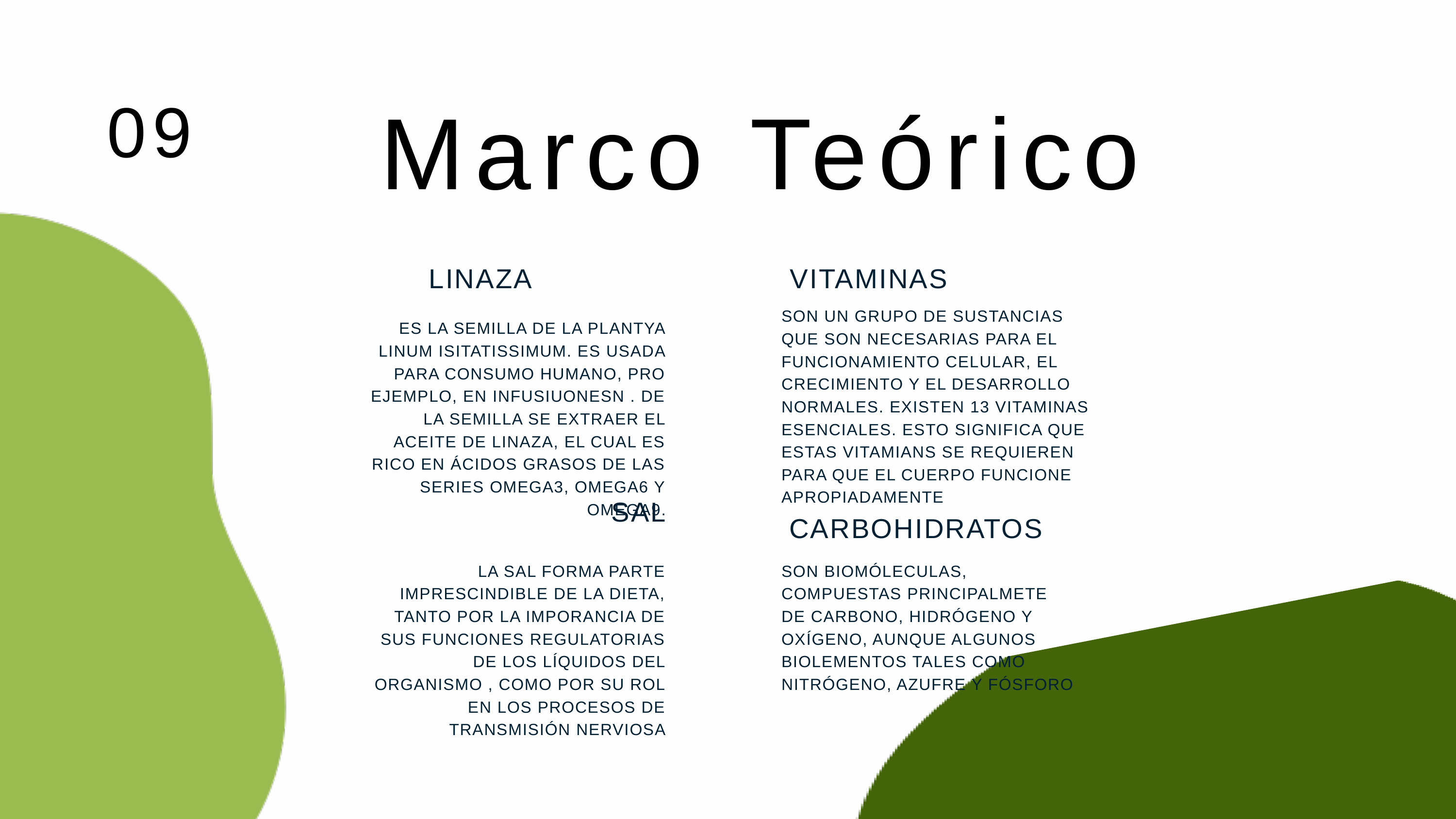

Marco Teórico
09

LINAZA
VITAMINAS
SON UN GRUPO DE SUSTANCIAS QUE SON NECESARIAS PARA EL FUNCIONAMIENTO CELULAR, EL CRECIMIENTO Y EL DESARROLLO NORMALES. EXISTEN 13 VITAMINAS ESENCIALES. ESTO SIGNIFICA QUE ESTAS VITAMIANS SE REQUIEREN PARA QUE EL CUERPO FUNCIONE APROPIADAMENTE
ES LA SEMILLA DE LA PLANTYA LINUM ISITATISSIMUM. ES USADA PARA CONSUMO HUMANO, PRO EJEMPLO, EN INFUSIUONESN . DE LA SEMILLA SE EXTRAER EL ACEITE DE LINAZA, EL CUAL ES RICO EN ÁCIDOS GRASOS DE LAS SERIES OMEGA3, OMEGA6 Y OMEGA9.

SAL
CARBOHIDRATOS
LA SAL FORMA PARTE IMPRESCINDIBLE DE LA DIETA, TANTO POR LA IMPORANCIA DE SUS FUNCIONES REGULATORIAS DE LOS LÍQUIDOS DEL ORGANISMO , COMO POR SU ROL EN LOS PROCESOS DE TRANSMISIÓN NERVIOSA
SON BIOMÓLECULAS, COMPUESTAS PRINCIPALMETE DE CARBONO, HIDRÓGENO Y OXÍGENO, AUNQUE ALGUNOS BIOLEMENTOS TALES COMO NITRÓGENO, AZUFRE Y FÓSFORO